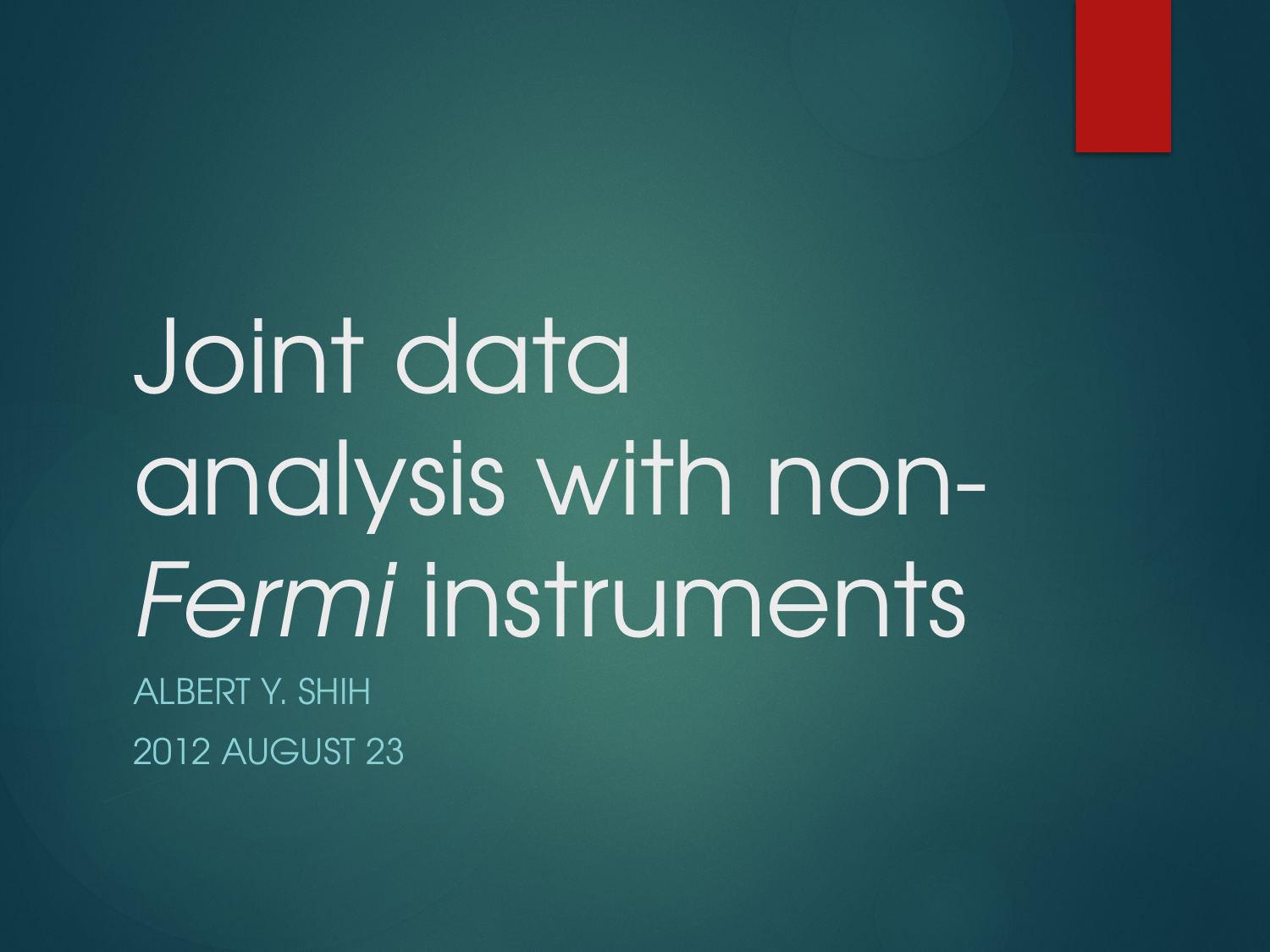

# Joint data analysis with non-Fermi instruments
Albert Y. Shih
2012 August 23